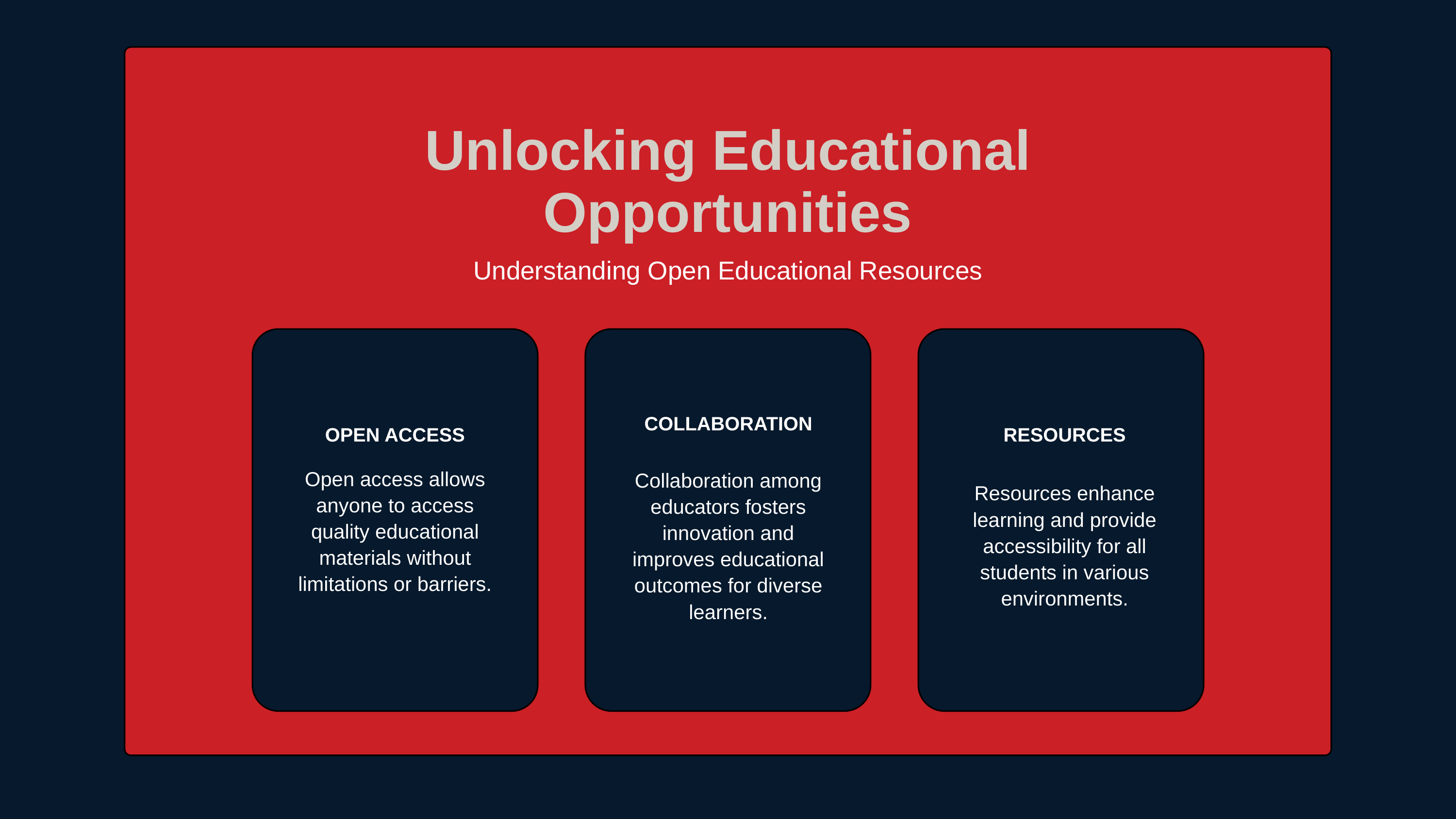

Unlocking Educational Opportunities
Understanding Open Educational Resources

COLLABORATION
Collaboration among educators fosters innovation and improves educational outcomes for diverse learners.
OPEN ACCESS
Open access allows anyone to access quality educational materials without limitations or barriers.
RESOURCES
Resources enhance learning and provide accessibility for all students in various environments.